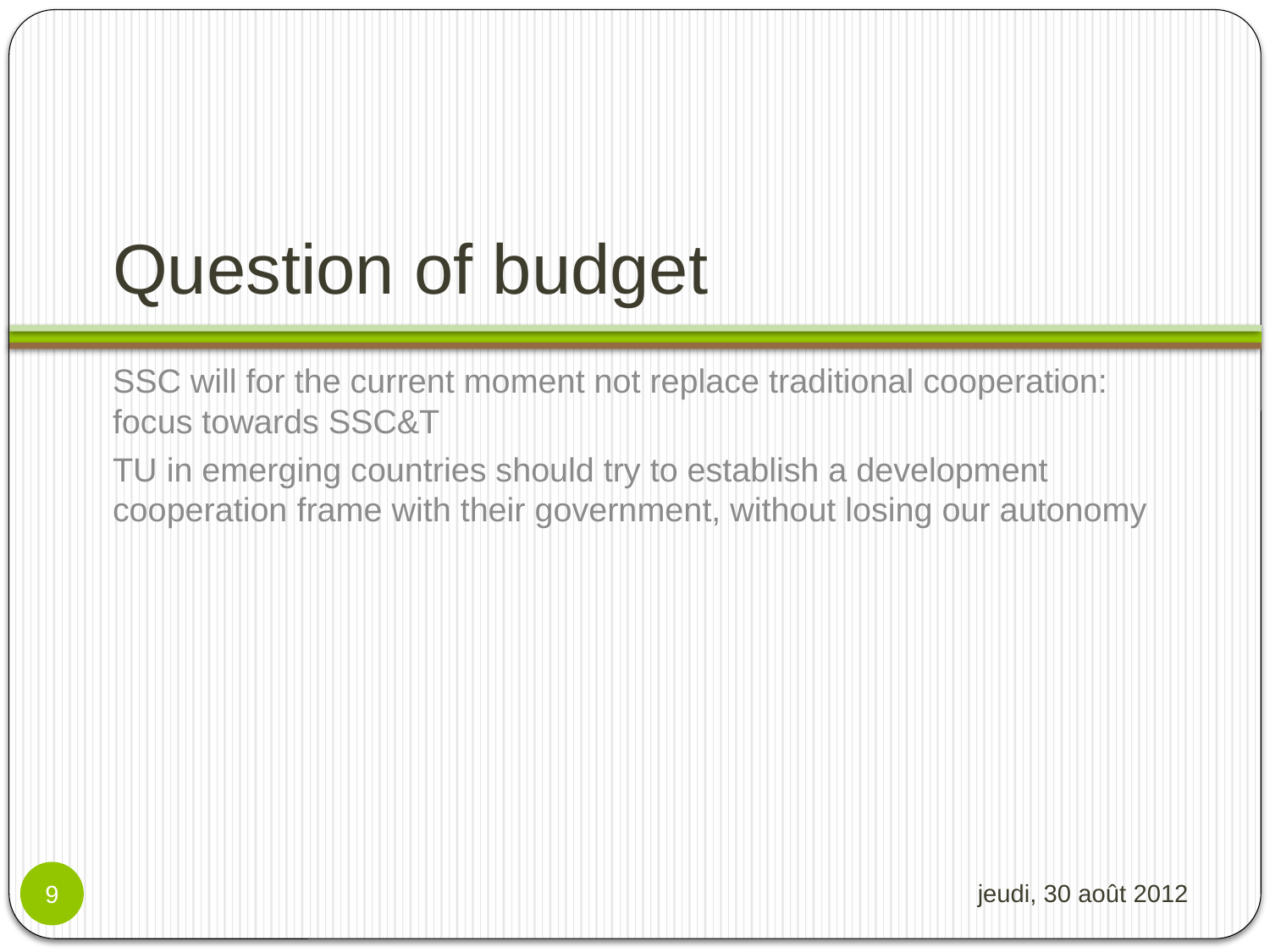

# Question of budget
SSC will for the current moment not replace traditional cooperation: focus towards SSC&T
TU in emerging countries should try to establish a development cooperation frame with their government, without losing our autonomy
jeudi, 30 août 2012
9